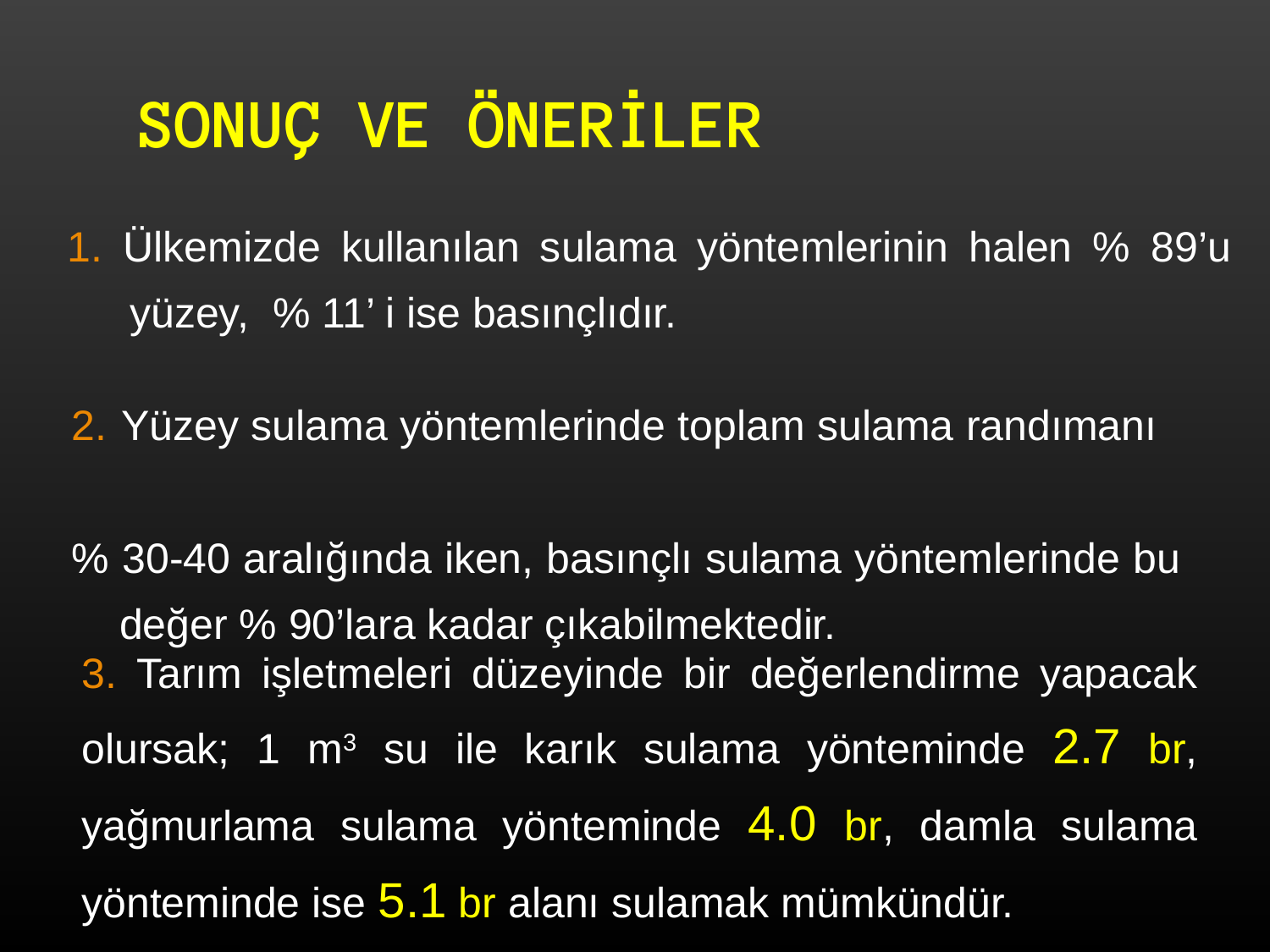

# SONUÇ VE ÖNERİLER
1. Ülkemizde kullanılan sulama yöntemlerinin halen % 89’u yüzey,  % 11’ i ise basınçlıdır.

2. Yüzey sulama yöntemlerinde toplam sulama randımanı
% 30-40 aralığında iken, basınçlı sulama yöntemlerinde bu
    değer % 90’lara kadar çıkabilmektedir.

3. Tarım işletmeleri düzeyinde bir değerlendirme yapacak olursak; 1 m3 su ile karık sulama yönteminde 2.7 br, yağmurlama sulama yönteminde 4.0 br, damla sulama yönteminde ise 5.1 br alanı sulamak mümkündür.